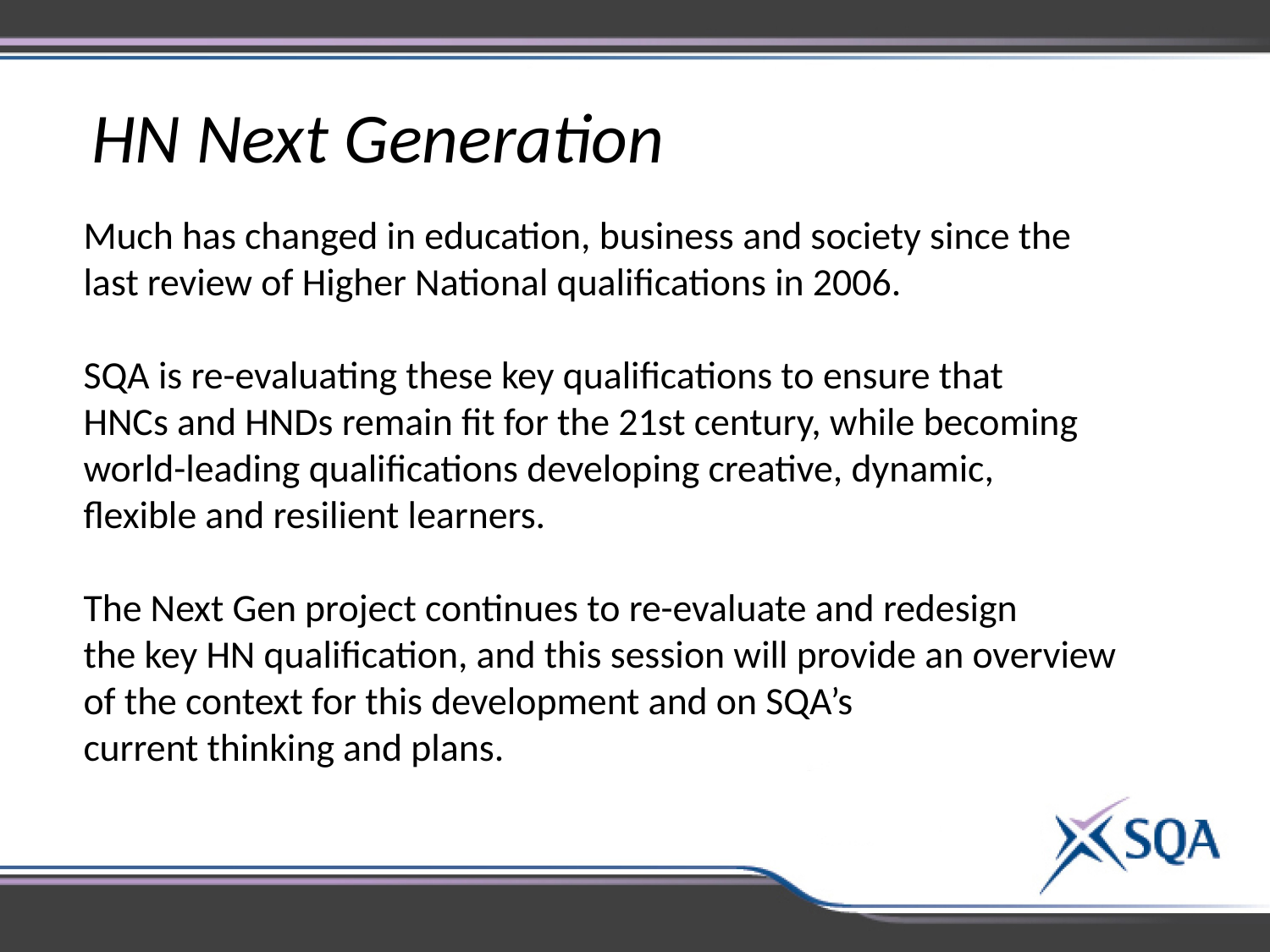

HN Next Generation
Much has changed in education, business and society since the
last review of Higher National qualifications in 2006.

SQA is re-evaluating these key qualifications to ensure that
HNCs and HNDs remain fit for the 21st century, while becoming
world-leading qualifications developing creative, dynamic,
flexible and resilient learners.

The Next Gen project continues to re-evaluate and redesign
the key HN qualification, and this session will provide an overview
of the context for this development and on SQA’s
current thinking and plans.